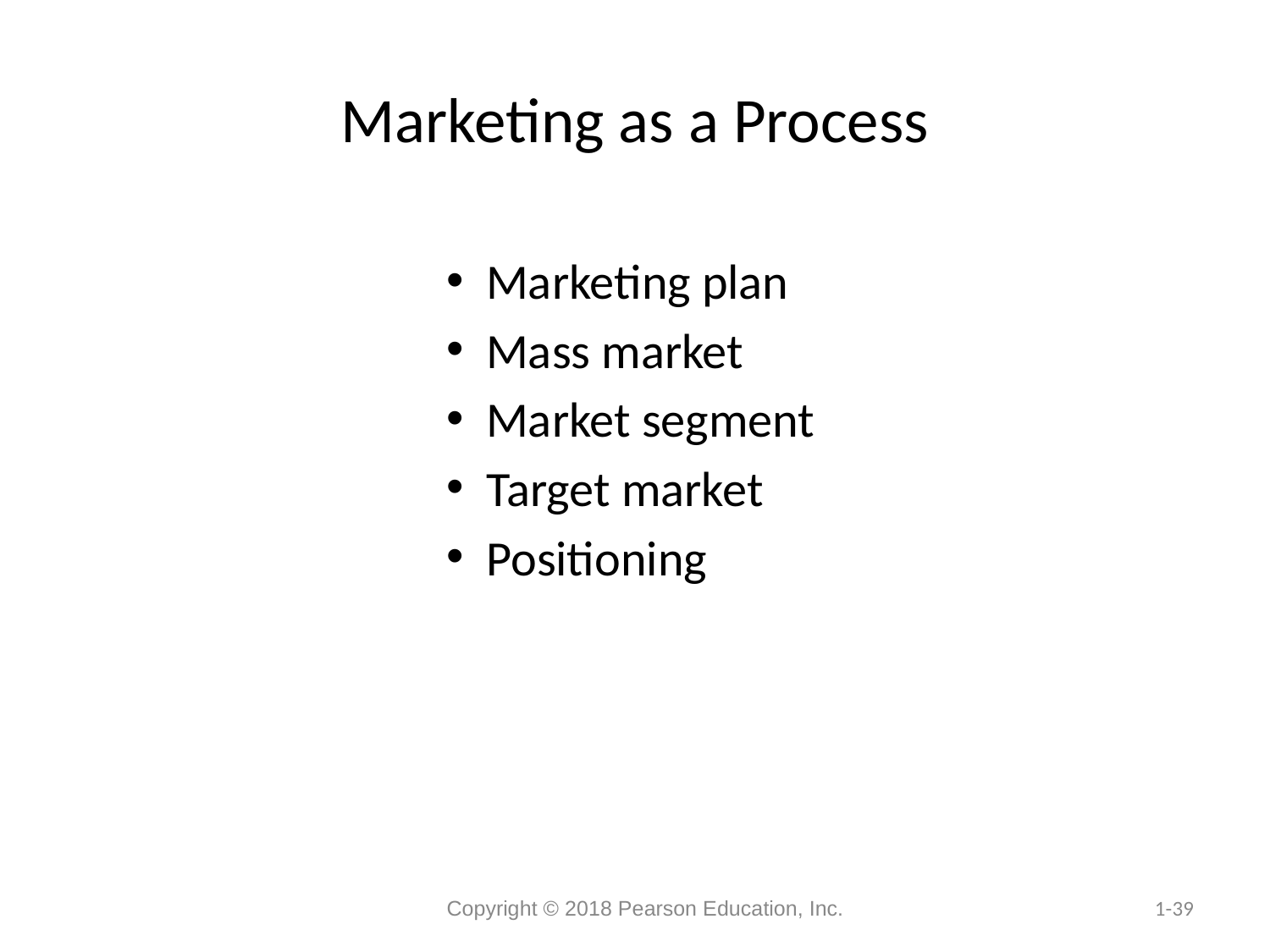

# Marketing as a Process
Marketing plan
Mass market
Market segment
Target market
Positioning

Copyright © 2018 Pearson Education, Inc.

1-39